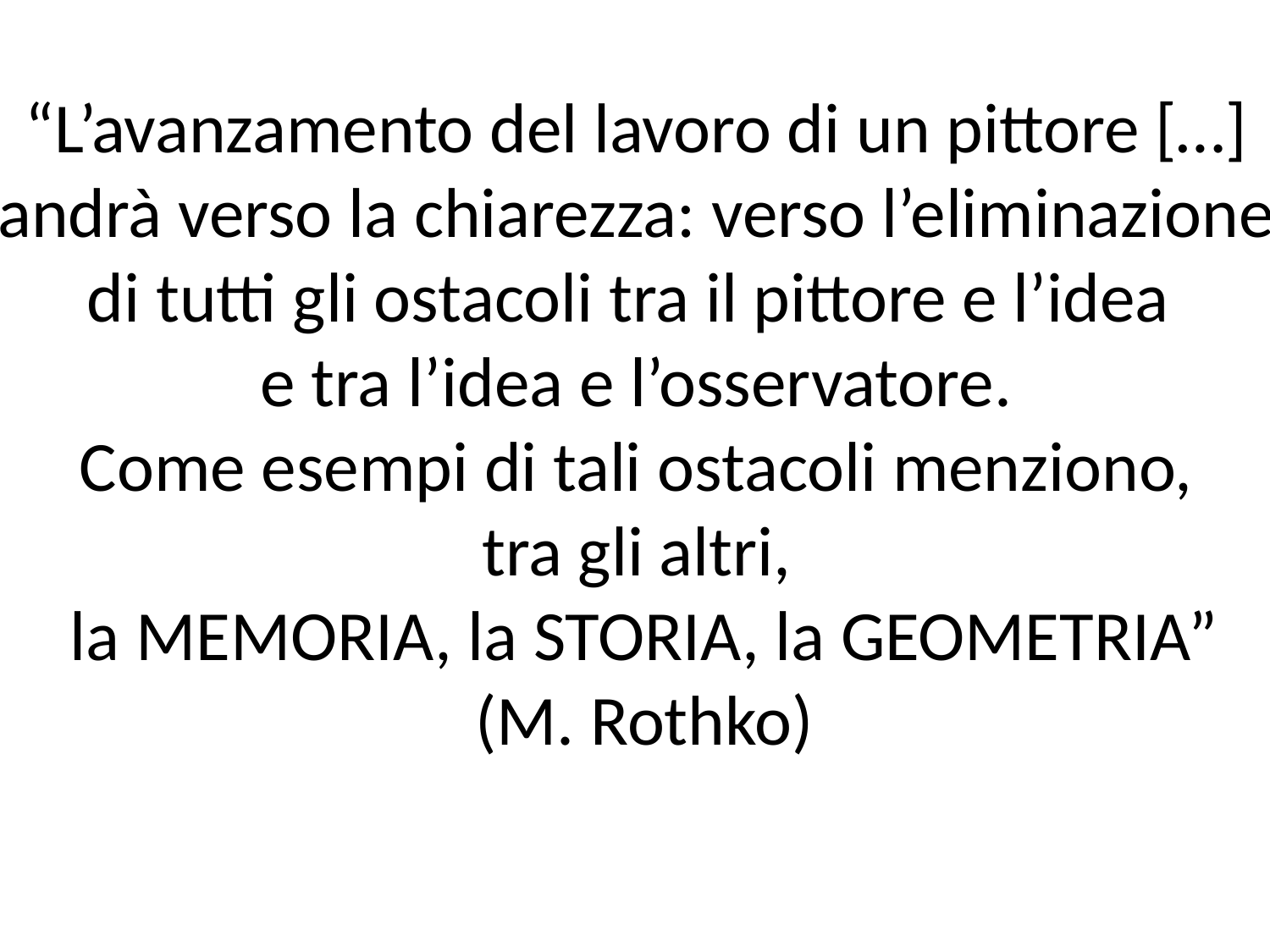

“L’avanzamento del lavoro di un pittore […]
andrà verso la chiarezza: verso l’eliminazione
di tutti gli ostacoli tra il pittore e l’idea
e tra l’idea e l’osservatore.
Come esempi di tali ostacoli menziono,
tra gli altri,
la MEMORIA, la STORIA, la GEOMETRIA”
(M. Rothko)